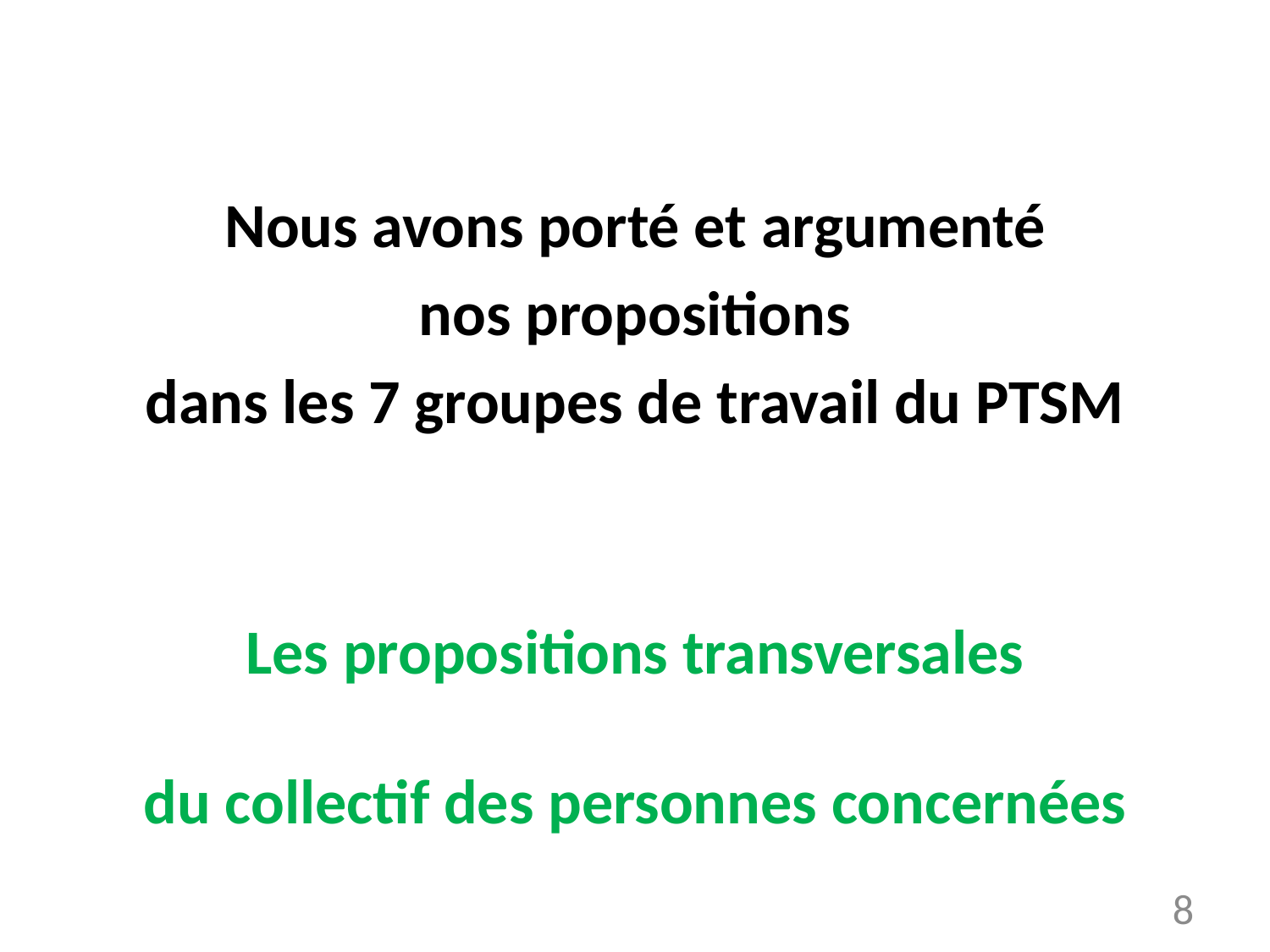

Nous avons porté et argumenté
nos propositions
dans les 7 groupes de travail du PTSM

Les propositions transversales
du collectif des personnes concernées
8